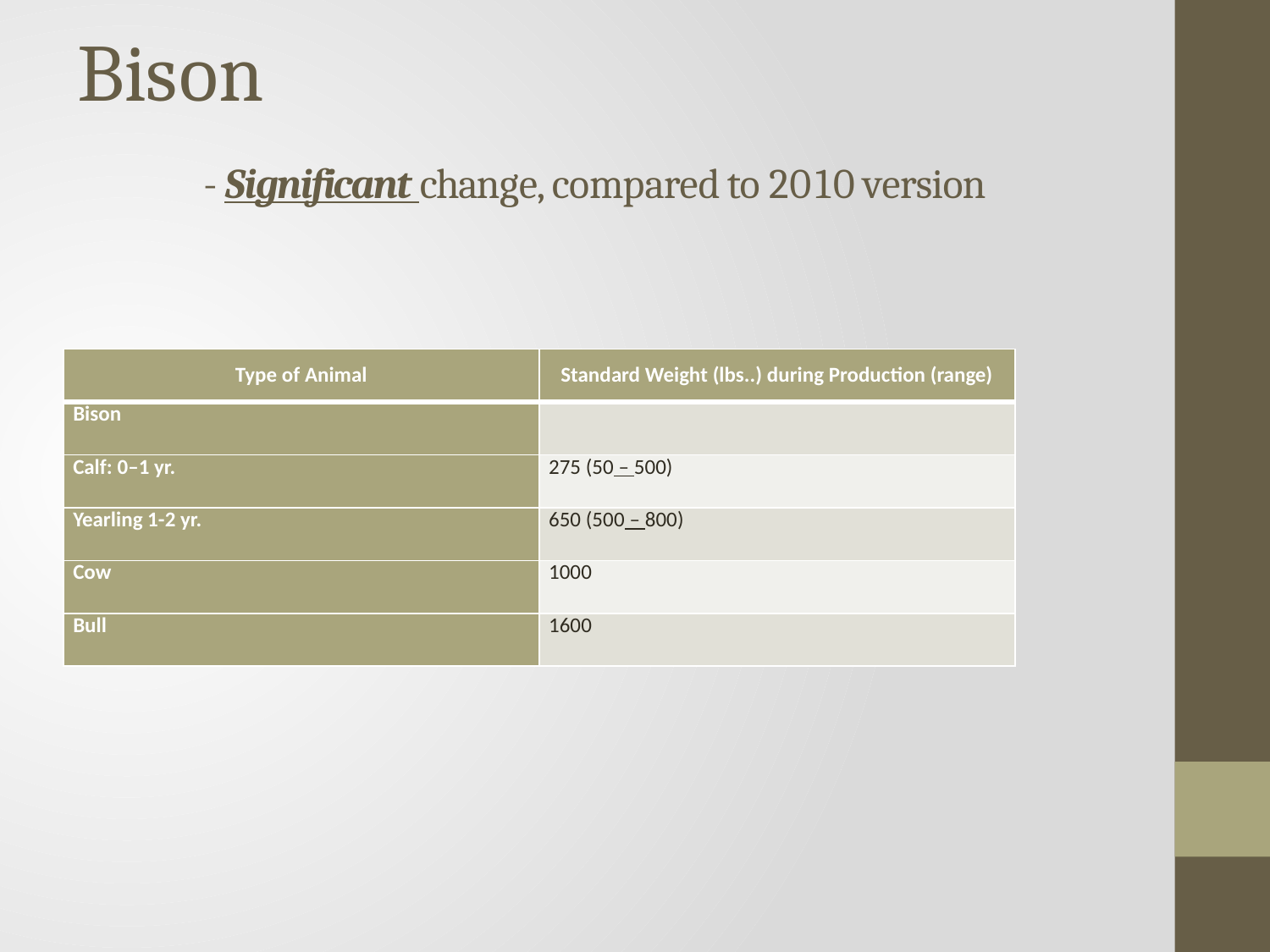

# Bison - Significant change, compared to 2010 version
| Type of Animal | Standard Weight (lbs..) during Production (range) |
| --- | --- |
| Bison |  |
| Calf: 0–1 yr. | 275 (50 – 500) |
| Yearling 1-2 yr. | 650 (500 – 800) |
| Cow | 1000 |
| Bull | 1600 |